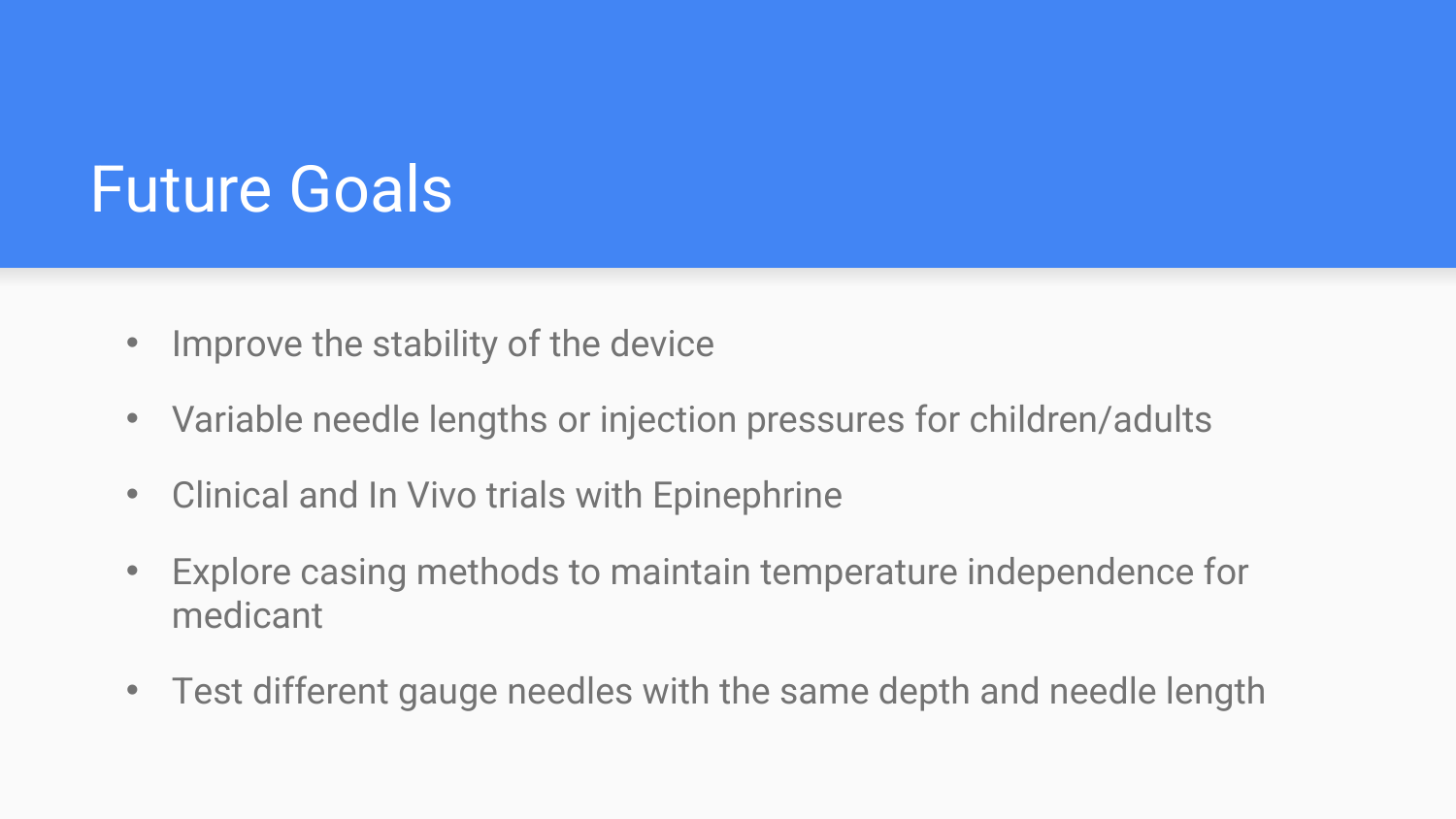

# Future Goals
Improve the stability of the device
Variable needle lengths or injection pressures for children/adults
Clinical and In Vivo trials with Epinephrine
Explore casing methods to maintain temperature independence for medicant
Test different gauge needles with the same depth and needle length